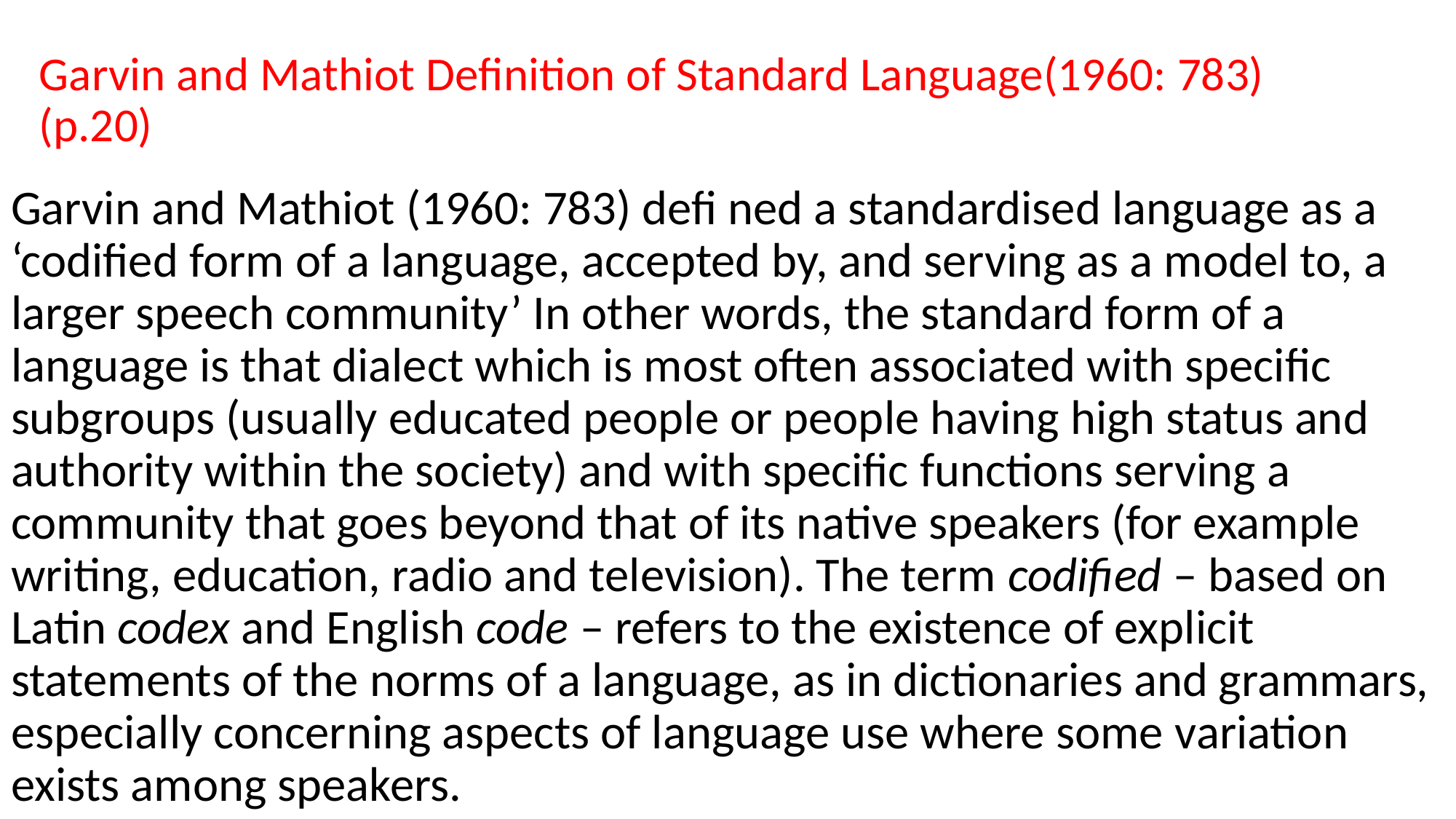

# Garvin and Mathiot Definition of Standard Language(1960: 783) (p.20)
Garvin and Mathiot (1960: 783) defi ned a standardised language as a ‘codified form of a language, accepted by, and serving as a model to, a larger speech community’ In other words, the standard form of a language is that dialect which is most often associated with specific subgroups (usually educated people or people having high status and authority within the society) and with specific functions serving a community that goes beyond that of its native speakers (for example writing, education, radio and television). The term codified – based on Latin codex and English code – refers to the existence of explicit statements of the norms of a language, as in dictionaries and grammars, especially concerning aspects of language use where some variation exists among speakers.